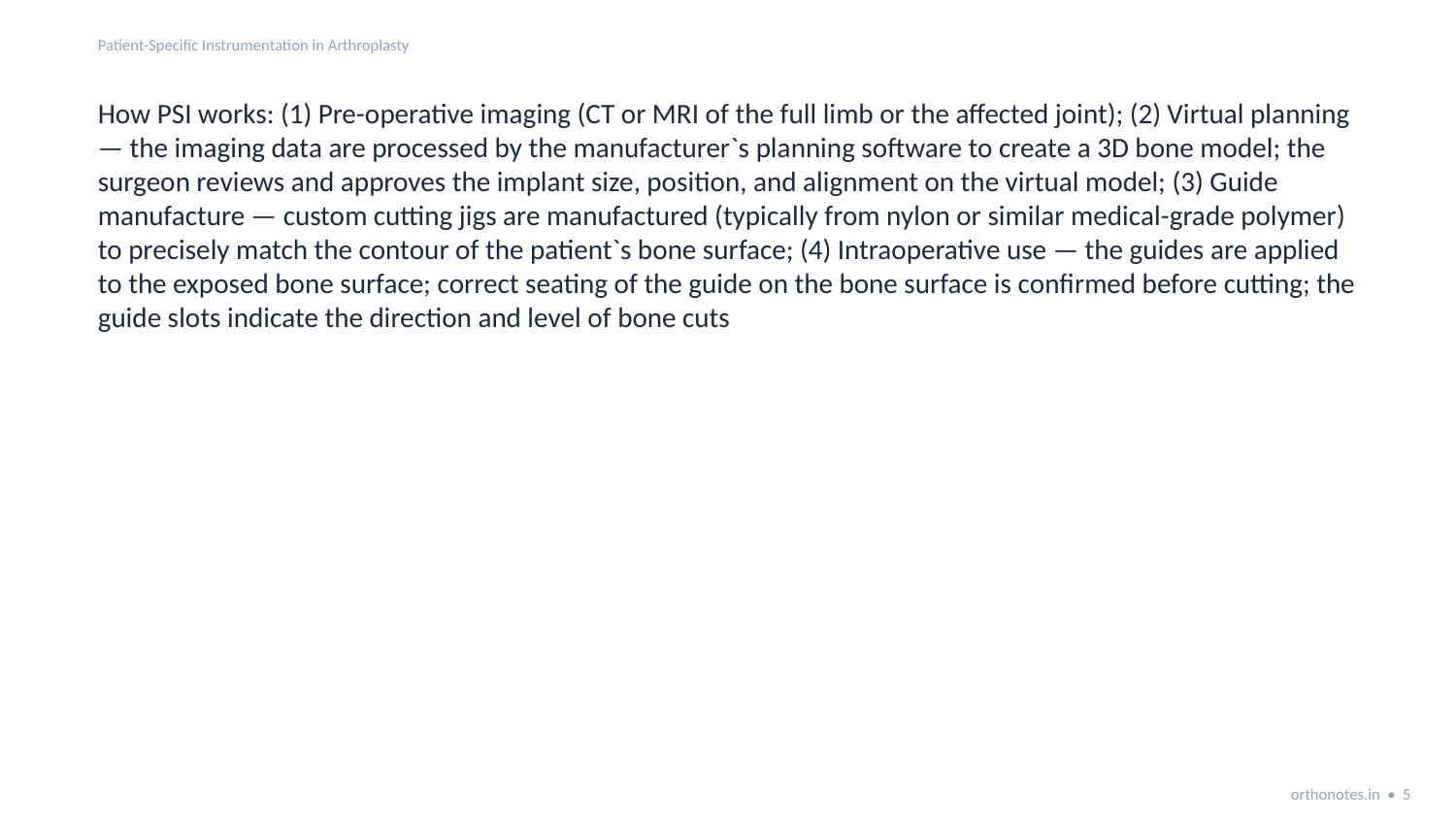

Patient-Specific Instrumentation in Arthroplasty
How PSI works: (1) Pre-operative imaging (CT or MRI of the full limb or the affected joint); (2) Virtual planning — the imaging data are processed by the manufacturer`s planning software to create a 3D bone model; the surgeon reviews and approves the implant size, position, and alignment on the virtual model; (3) Guide manufacture — custom cutting jigs are manufactured (typically from nylon or similar medical-grade polymer) to precisely match the contour of the patient`s bone surface; (4) Intraoperative use — the guides are applied to the exposed bone surface; correct seating of the guide on the bone surface is confirmed before cutting; the guide slots indicate the direction and level of bone cuts
orthonotes.in  •  5